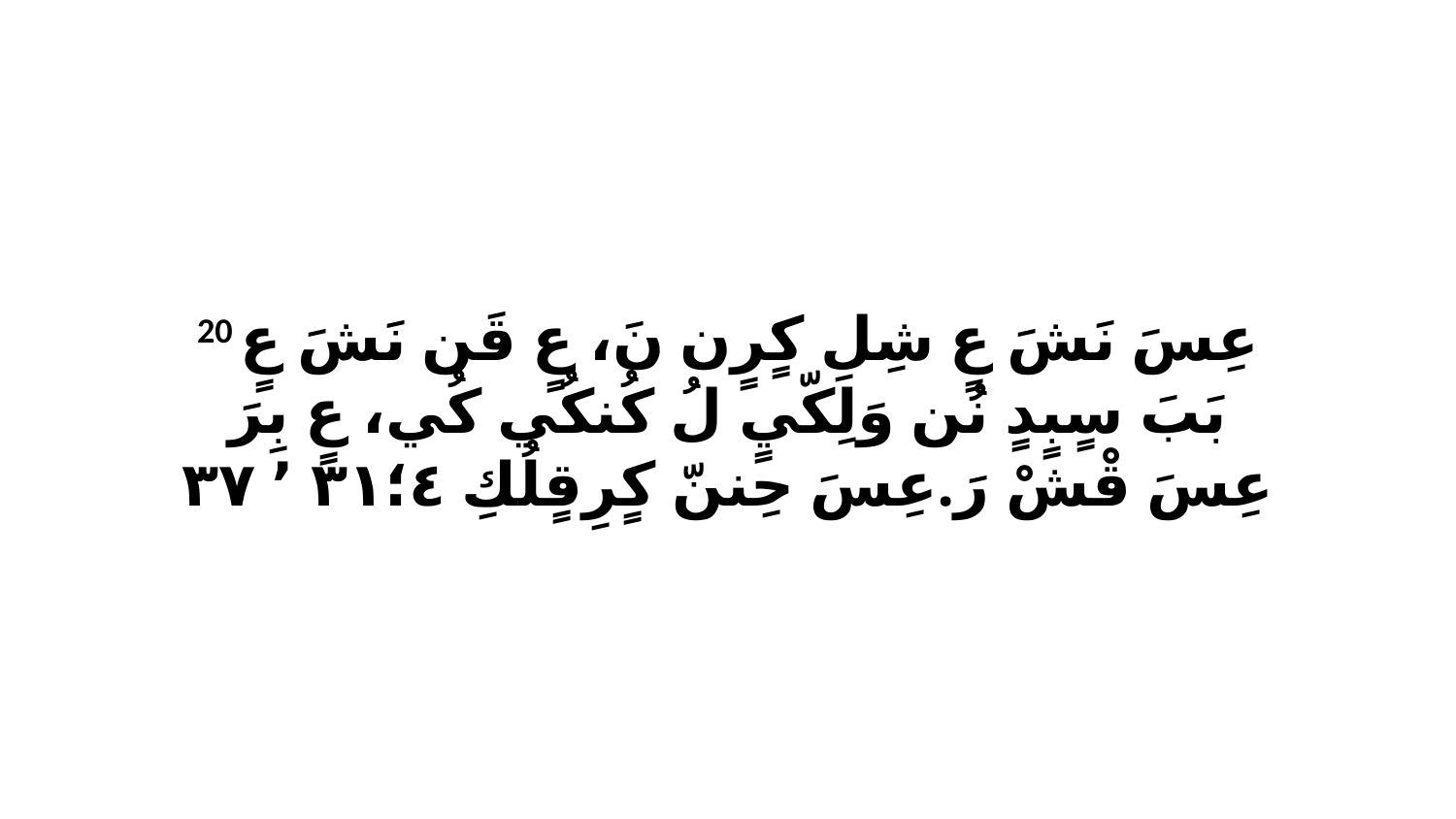

20 عِسَ نَشَ عٍ شِلِ كٍرٍن نَ، عٍ قَن نَشَ عٍ بَبَ سٍبٍدٍ نُن وَلِكّيٍ لُ كُنكُي كُي، عٍ بِرَ عِسَ قْشْ رَ.عِسَ حِننّ كٍرِقٍلُكِ ٤‏؛٣١ ٬ ٣٧